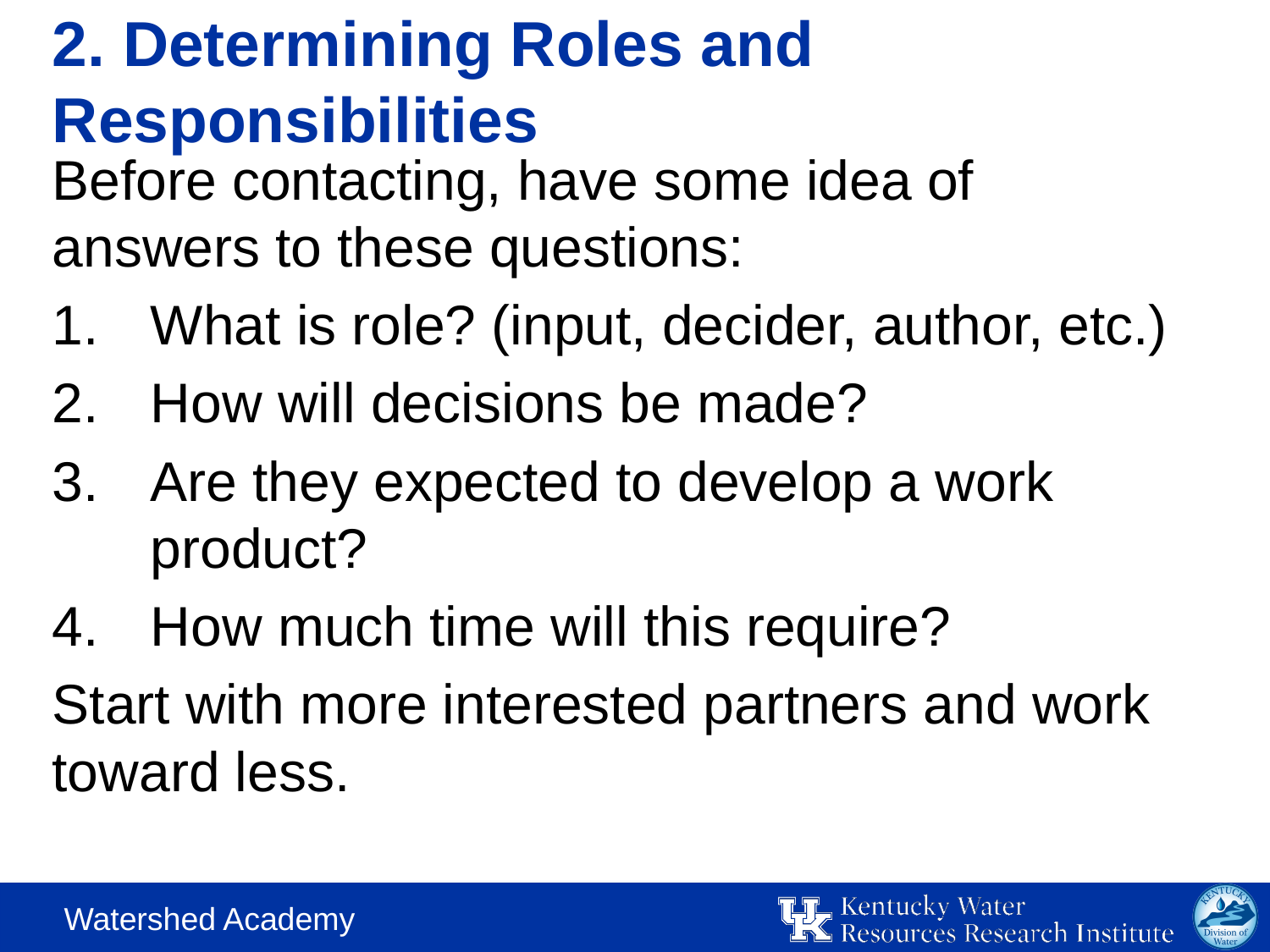

# 2. Determining Roles and Responsibilities
Before contacting, have some idea of answers to these questions:
What is role? (input, decider, author, etc.)
How will decisions be made?
Are they expected to develop a work product?
How much time will this require?
Start with more interested partners and work toward less.